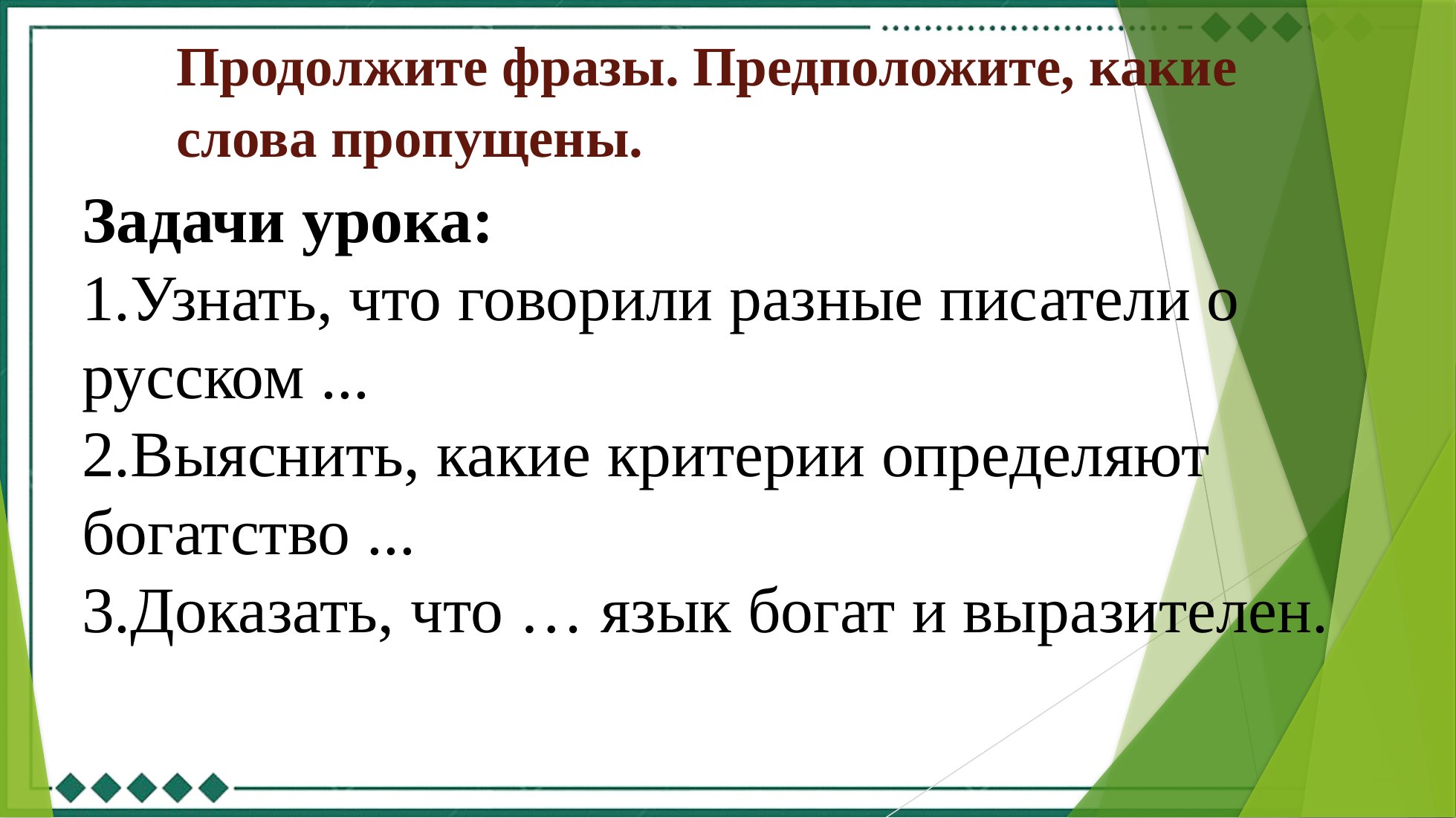

Продолжите фразы. Предположите, какие слова пропущены.
Задачи урока:
1.Узнать, что говорили разные писатели о русском ...
2.Выяснить, какие критерии определяют богатство ...
3.Доказать, что … язык богат и выразителен.